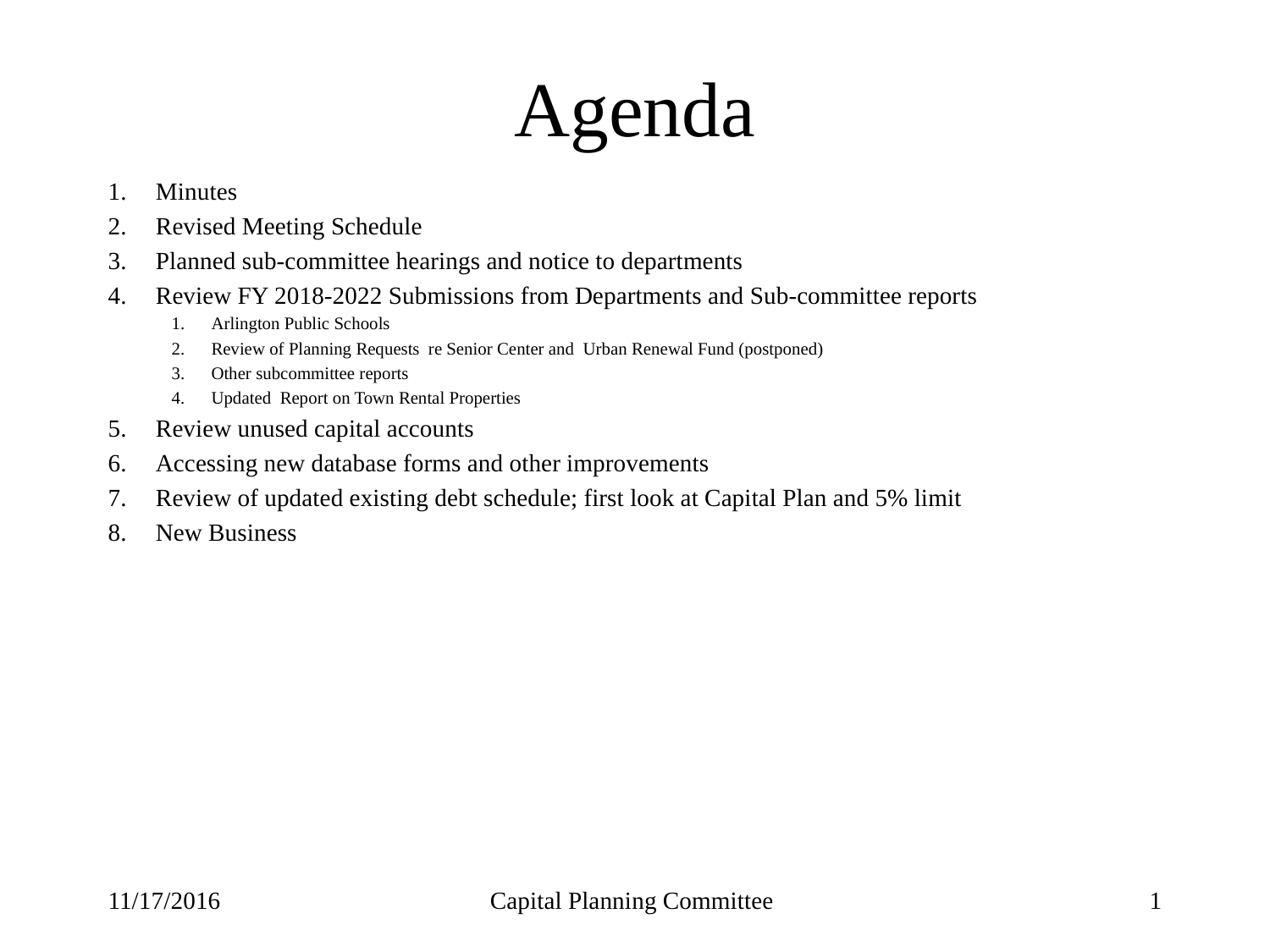

# Agenda
Minutes
Revised Meeting Schedule
Planned sub-committee hearings and notice to departments
Review FY 2018-2022 Submissions from Departments and Sub-committee reports
Arlington Public Schools
Review of Planning Requests  re Senior Center and  Urban Renewal Fund (postponed)
Other subcommittee reports
Updated  Report on Town Rental Properties
Review unused capital accounts
Accessing new database forms and other improvements
Review of updated existing debt schedule; first look at Capital Plan and 5% limit
New Business
11/17/2016
Capital Planning Committee
1